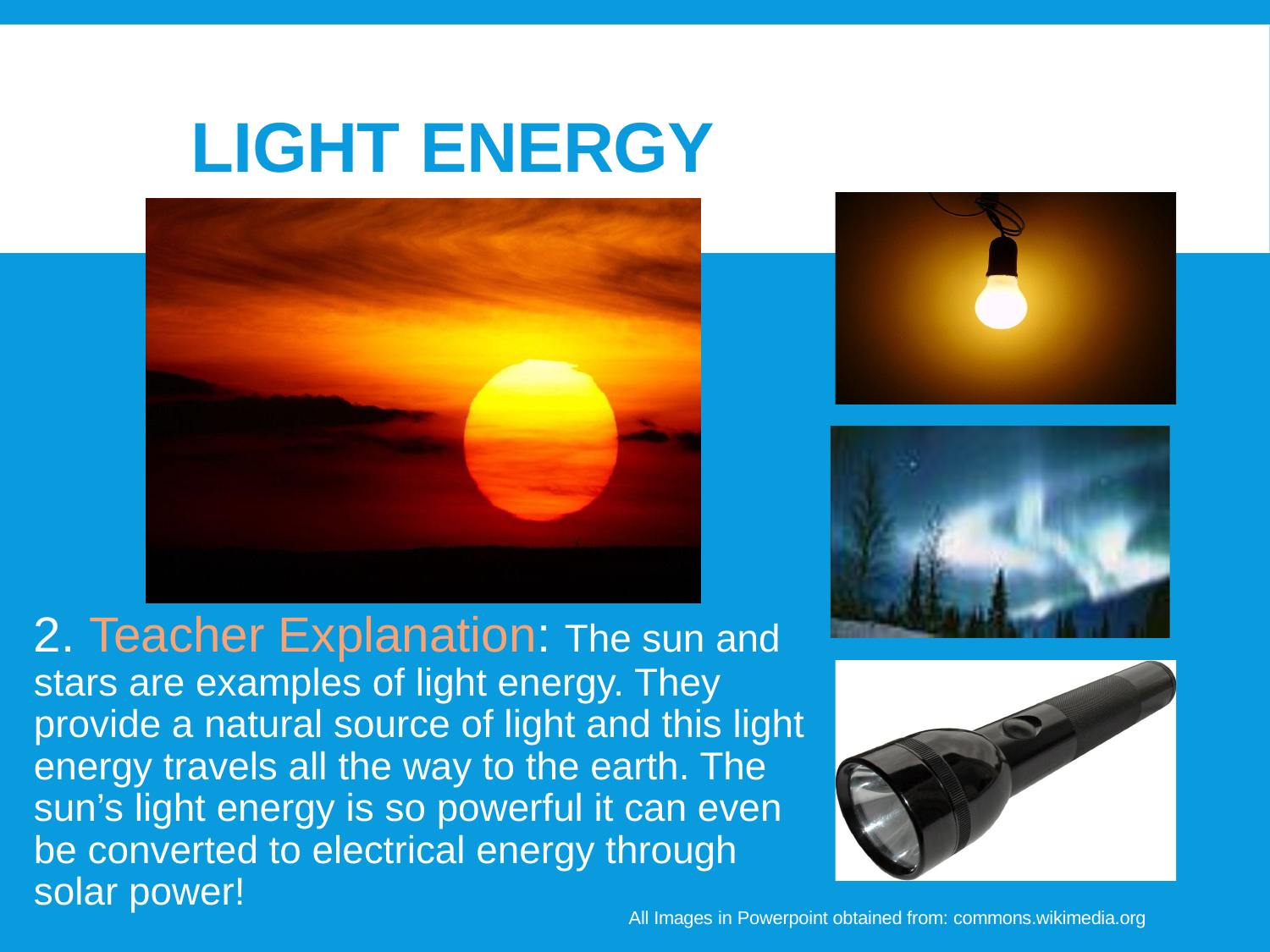

3. Student Discussion: Why are these pictures examples of light energy? Can these pictures be examples of any other forms of energy?
# Light Energy

2. Teacher Explanation: The sun and stars are examples of light energy. They provide a natural source of light and this light energy travels all the way to the earth. The sun’s light energy is so powerful it can even be converted to electrical energy through solar power!

All Images in Powerpoint obtained from: commons.wikimedia.org